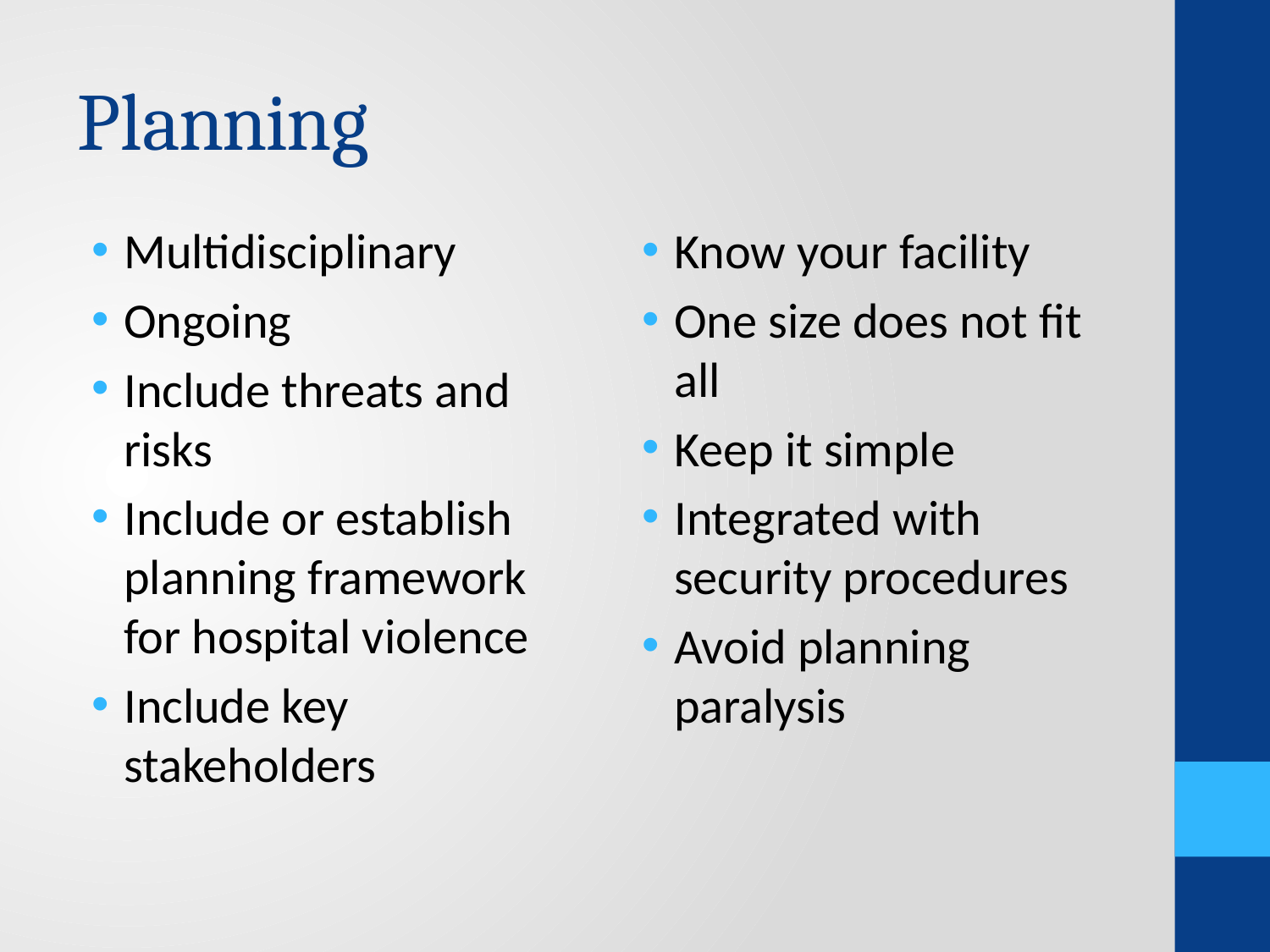

# Planning
Multidisciplinary
Ongoing
Include threats and risks
Include or establish planning framework for hospital violence
Include key stakeholders

Know your facility
One size does not fit all
Keep it simple
Integrated with security procedures
Avoid planning paralysis